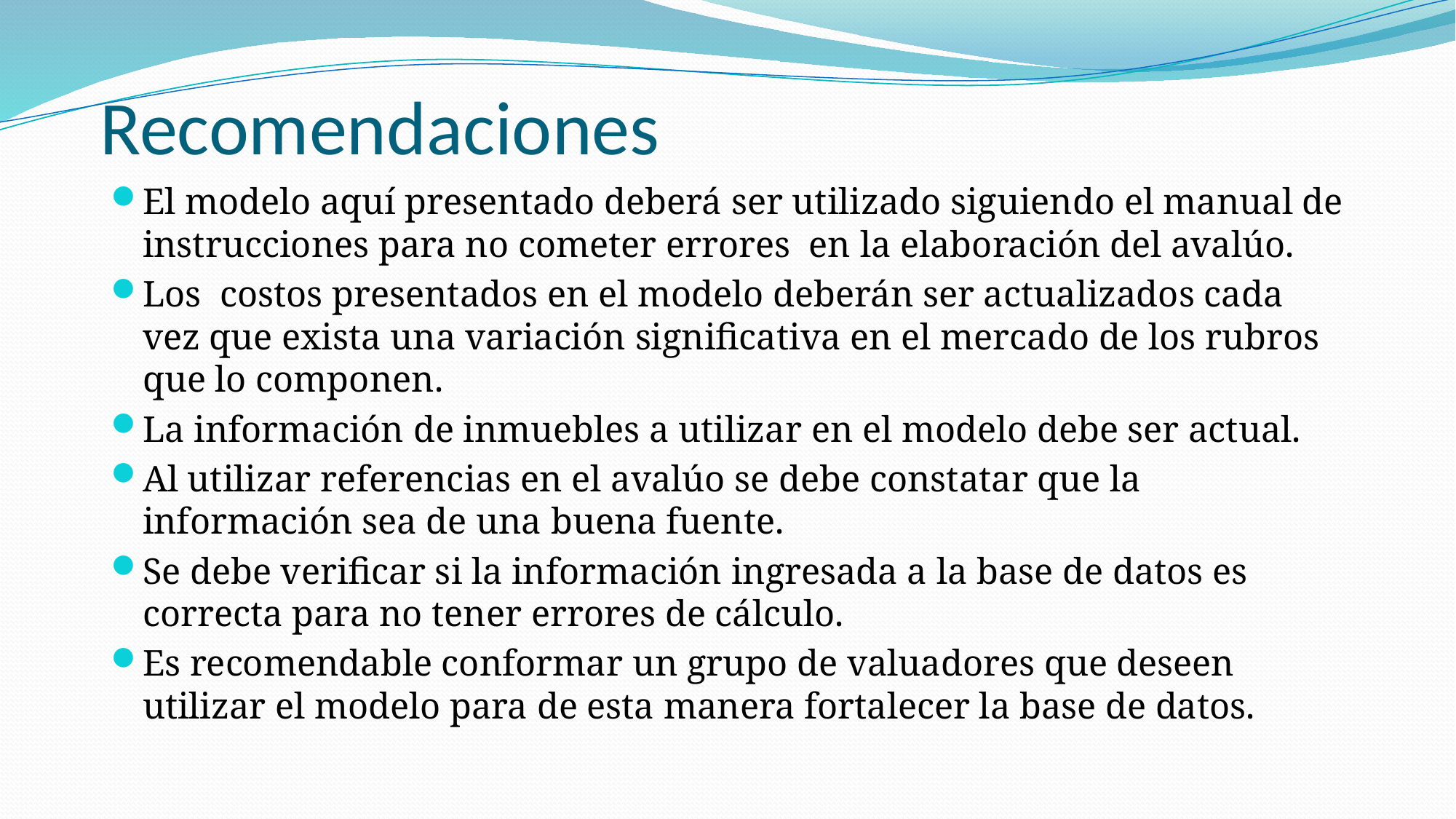

# Recomendaciones
El modelo aquí presentado deberá ser utilizado siguiendo el manual de instrucciones para no cometer errores  en la elaboración del avalúo.
Los  costos presentados en el modelo deberán ser actualizados cada vez que exista una variación significativa en el mercado de los rubros que lo componen.
La información de inmuebles a utilizar en el modelo debe ser actual.
Al utilizar referencias en el avalúo se debe constatar que la información sea de una buena fuente.
Se debe verificar si la información ingresada a la base de datos es correcta para no tener errores de cálculo.
Es recomendable conformar un grupo de valuadores que deseen utilizar el modelo para de esta manera fortalecer la base de datos.